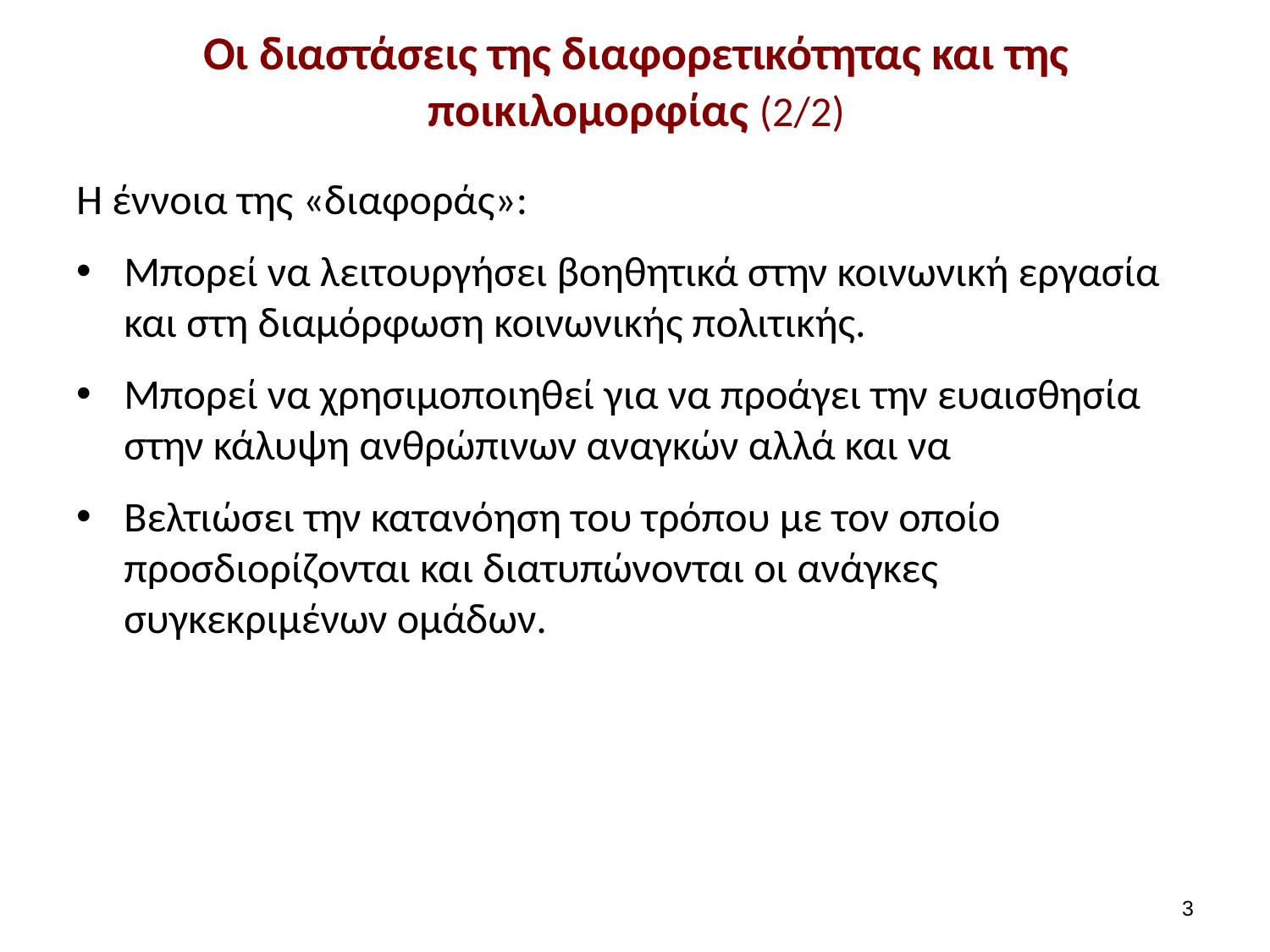

# Οι διαστάσεις της διαφορετικότητας και της ποικιλομορφίας (2/2)
Η έννοια της «διαφοράς»:
Μπορεί να λειτουργήσει βοηθητικά στην κοινωνική εργασία και στη διαμόρφωση κοινωνικής πολιτικής.
Μπορεί να χρησιμοποιηθεί για να προάγει την ευαισθησία στην κάλυψη ανθρώπινων αναγκών αλλά και να
Βελτιώσει την κατανόηση του τρόπου με τον οποίο προσδιορίζονται και διατυπώνονται οι ανάγκες συγκεκριμένων ομάδων.

3